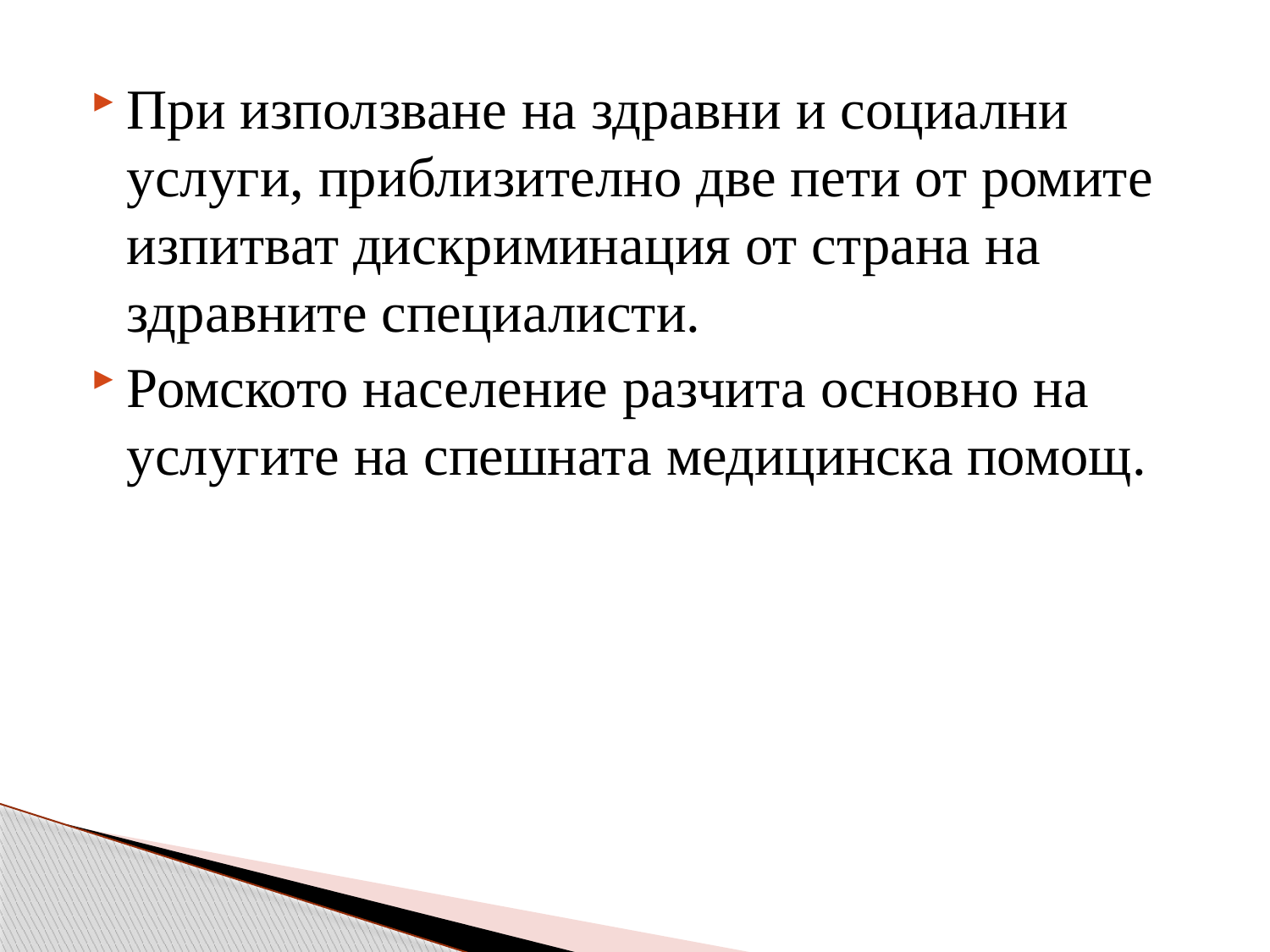

При използване на здравни и социални услуги, приблизително две пети от ромите изпитват дискриминация от страна на здравните специалисти.
Ромското население разчита основно на услугите на спешната медицинска помощ.